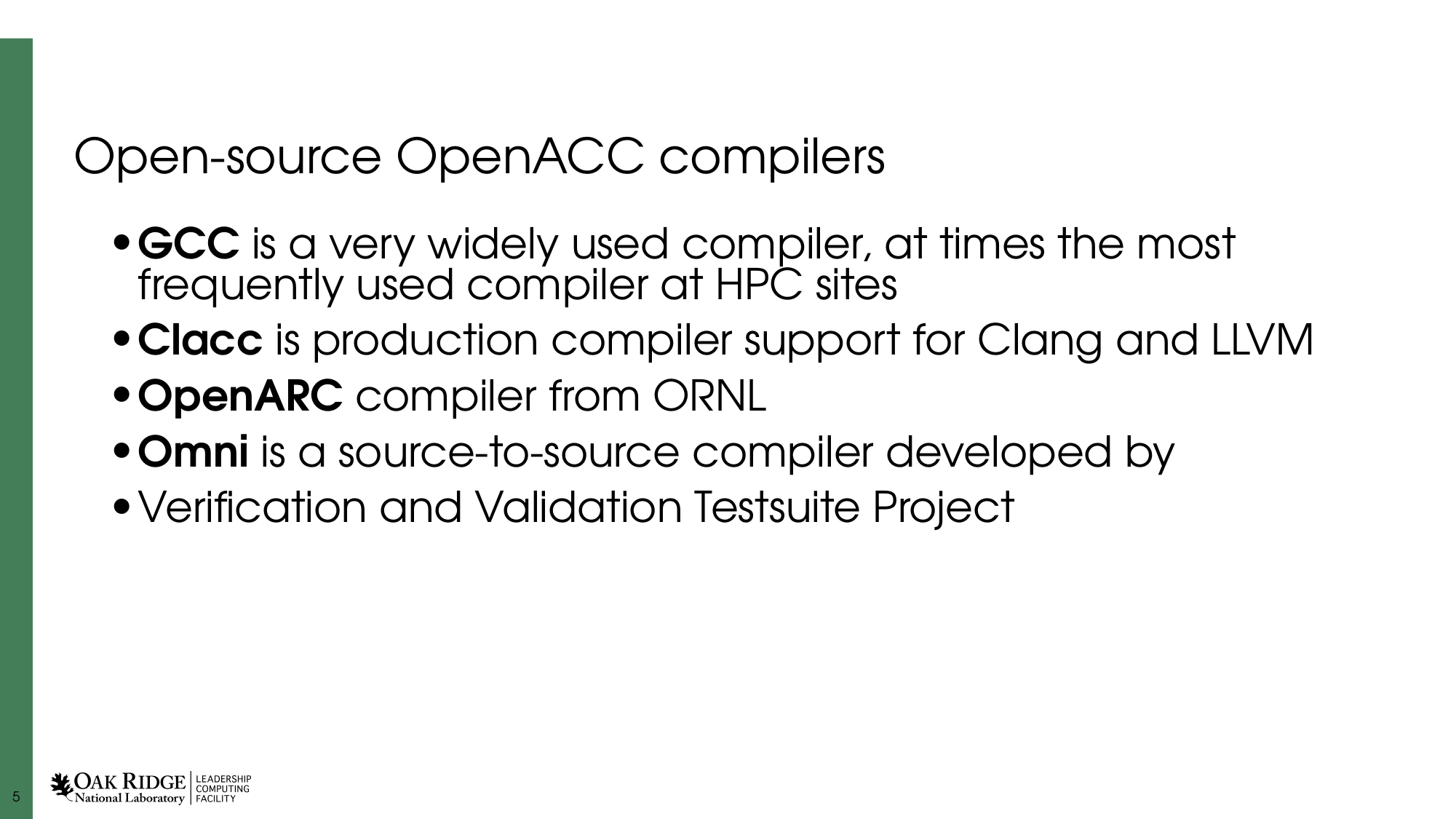

# Open-source OpenACC compilers
GCC is a very widely used compiler, at times the most frequently used compiler at HPC sites
Clacc is production compiler support for Clang and LLVM
OpenARC compiler from ORNL
Omni is a source-to-source compiler developed by
Verification and Validation Testsuite Project